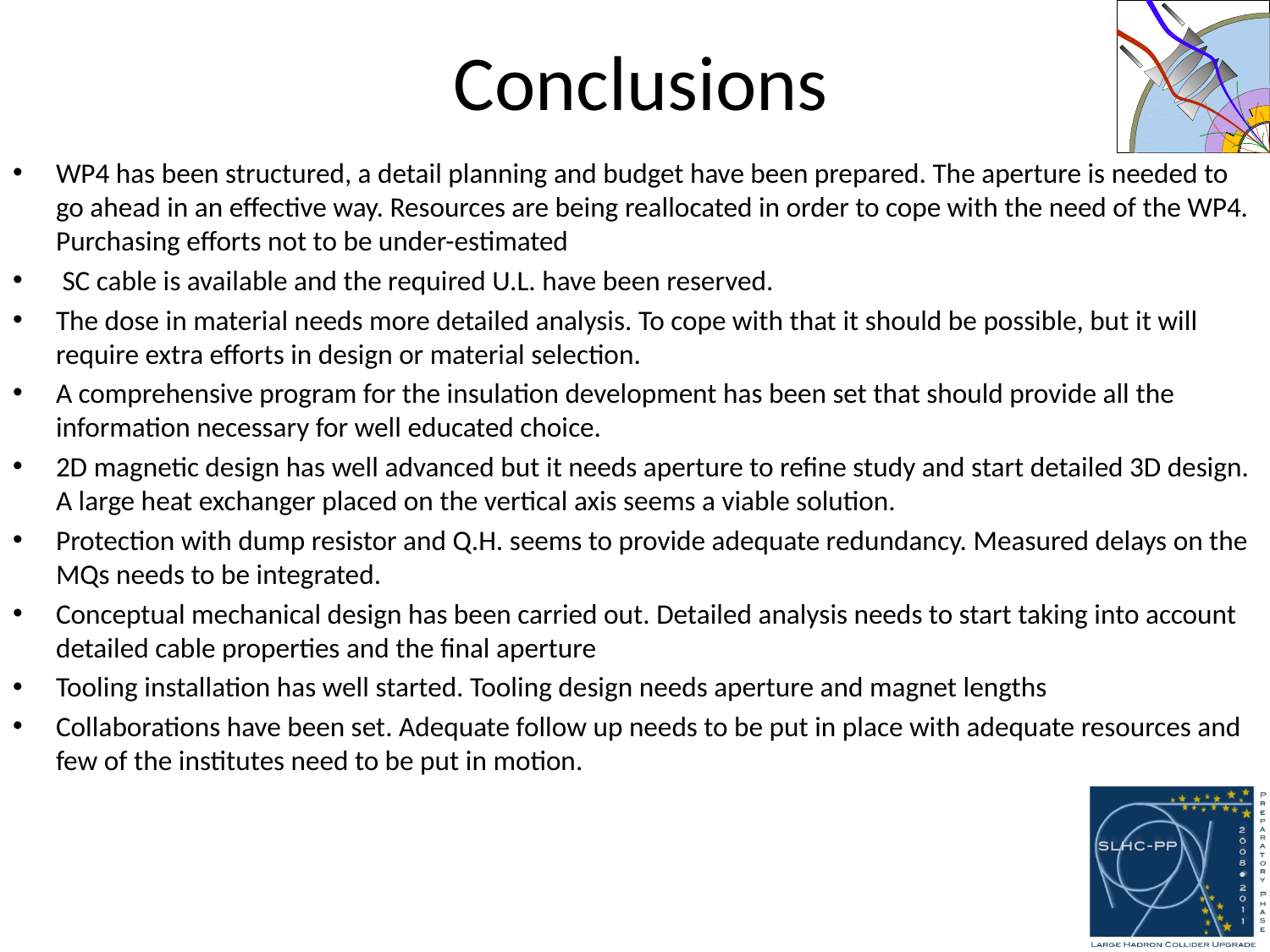

# Conclusions
WP4 has been structured, a detail planning and budget have been prepared. The aperture is needed to go ahead in an effective way. Resources are being reallocated in order to cope with the need of the WP4. Purchasing efforts not to be under-estimated
 SC cable is available and the required U.L. have been reserved.
The dose in material needs more detailed analysis. To cope with that it should be possible, but it will require extra efforts in design or material selection.
A comprehensive program for the insulation development has been set that should provide all the information necessary for well educated choice.
2D magnetic design has well advanced but it needs aperture to refine study and start detailed 3D design. A large heat exchanger placed on the vertical axis seems a viable solution.
Protection with dump resistor and Q.H. seems to provide adequate redundancy. Measured delays on the MQs needs to be integrated.
Conceptual mechanical design has been carried out. Detailed analysis needs to start taking into account detailed cable properties and the final aperture
Tooling installation has well started. Tooling design needs aperture and magnet lengths
Collaborations have been set. Adequate follow up needs to be put in place with adequate resources and few of the institutes need to be put in motion.